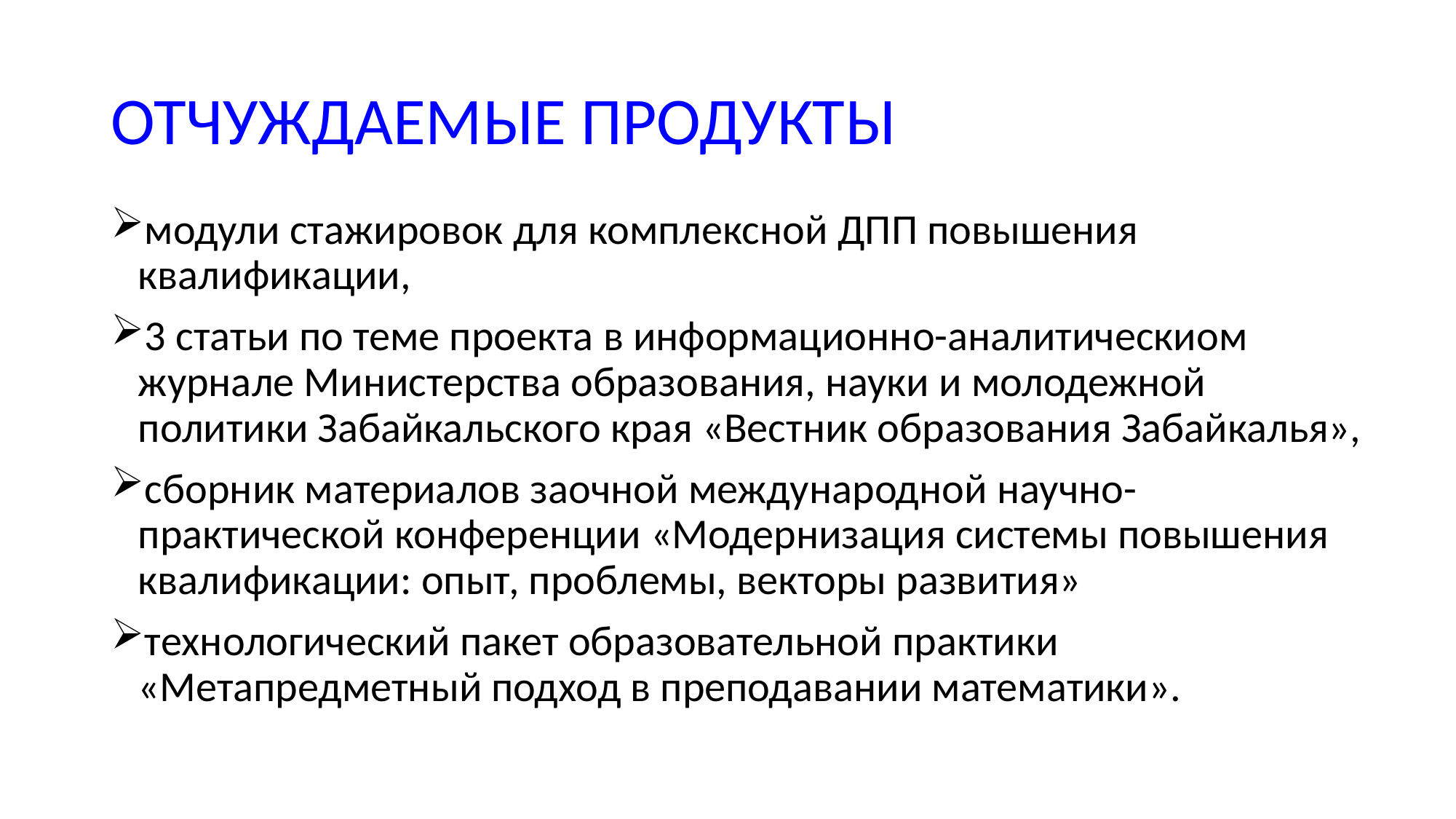

# ОТЧУЖДАЕМЫЕ ПРОДУКТЫ
модули стажировок для комплексной ДПП повышения квалификации,
3 статьи по теме проекта в информационно-аналитическиом журнале Министерства образования, науки и молодежной политики Забайкальского края «Вестник образования Забайкалья»,
сборник материалов заочной международной научно-практической конференции «Модернизация системы повышения квалификации: опыт, проблемы, векторы развития»
технологический пакет образовательной практики «Метапредметный подход в преподавании математики».